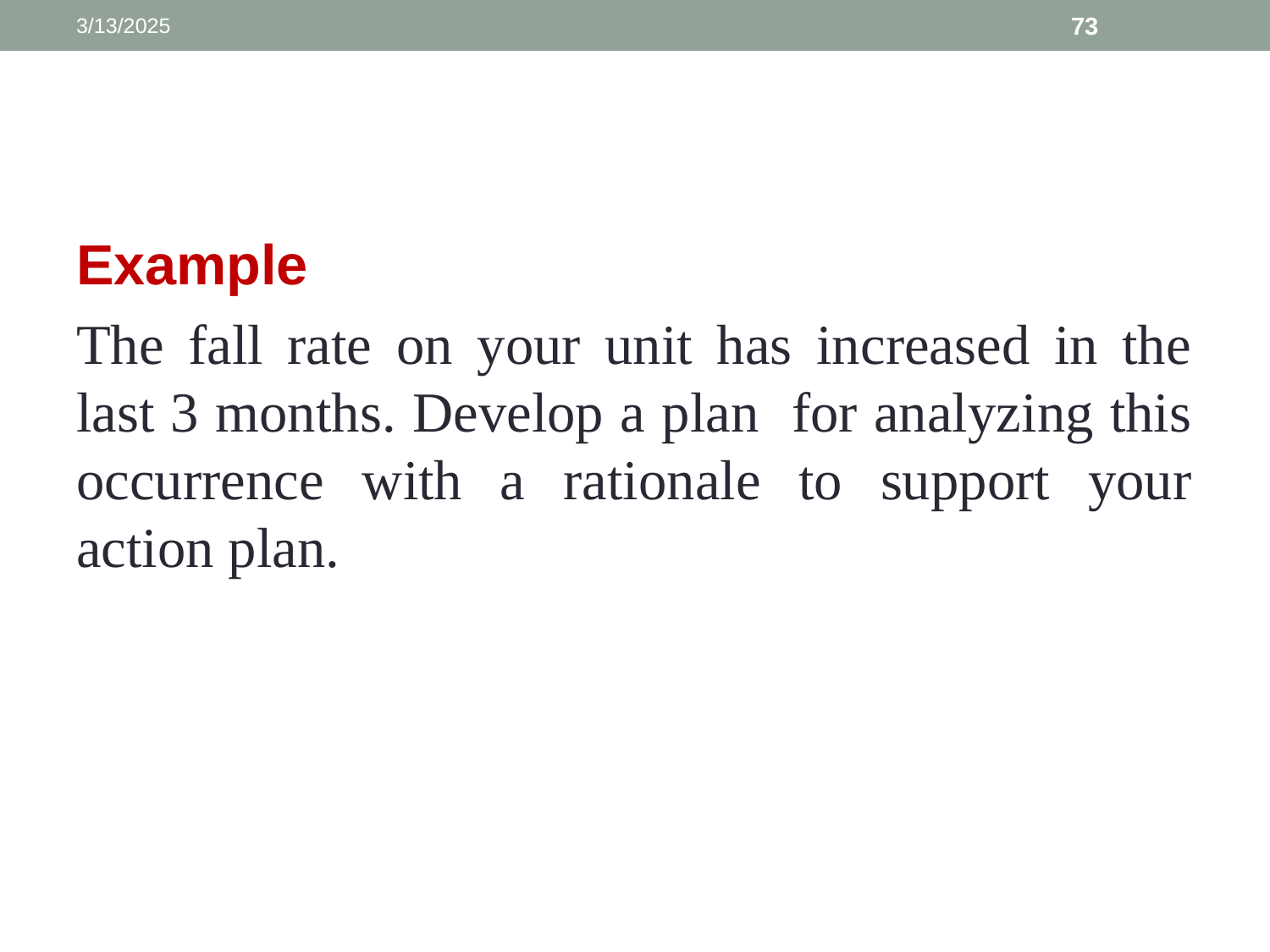

3/13/2025
73
#
Example
The fall rate on your unit has increased in the last 3 months. Develop a plan  for analyzing this occurrence with a rationale to support your action plan.